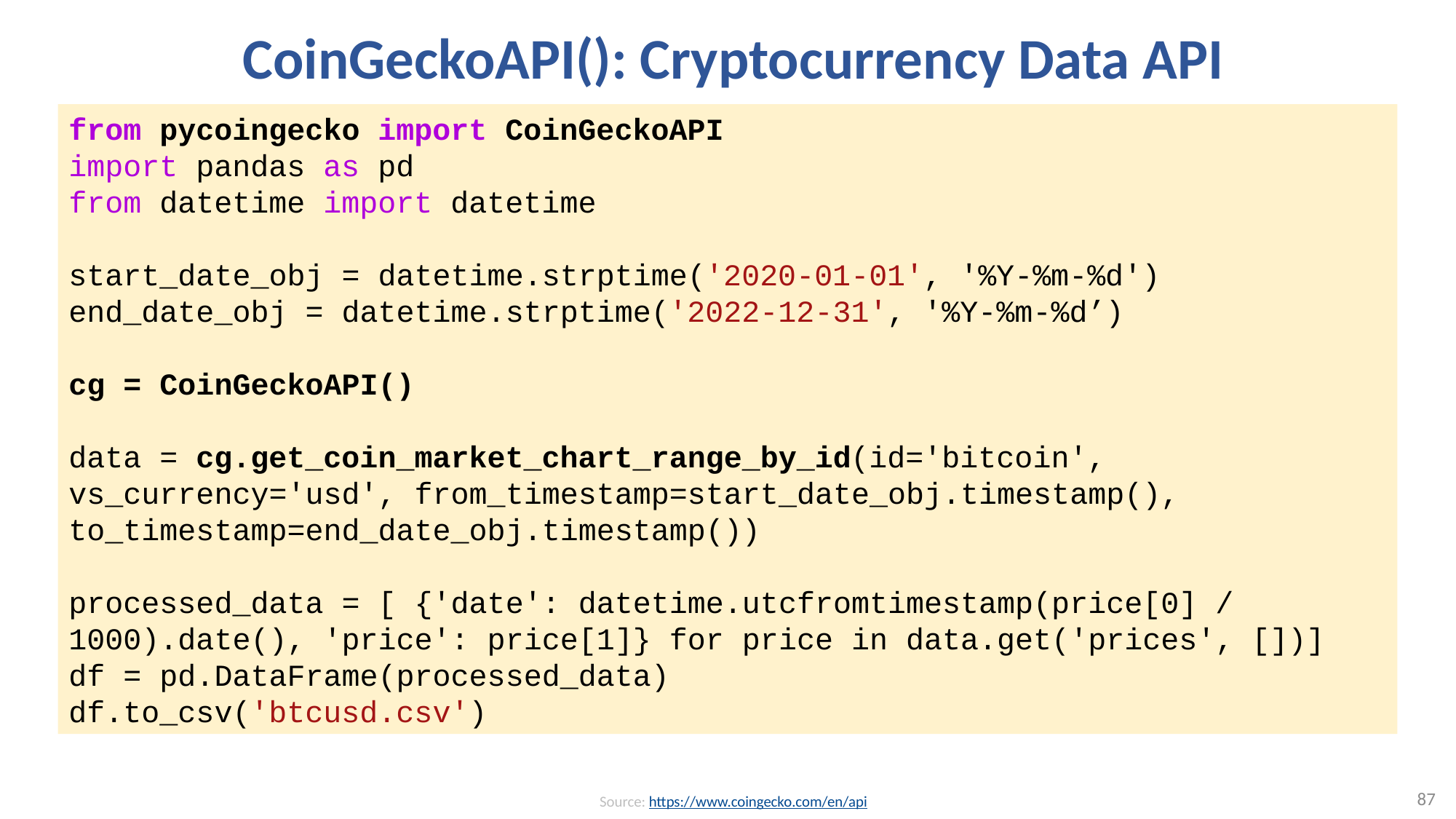

# CoinGeckoAPI(): Cryptocurrency Data API
from pycoingecko import CoinGeckoAPI
import pandas as pd
from datetime import datetime

start_date_obj = datetime.strptime('2020-01-01', '%Y-%m-%d')
end_date_obj = datetime.strptime('2022-12-31', '%Y-%m-%d’)

cg = CoinGeckoAPI()

data = cg.get_coin_market_chart_range_by_id(id='bitcoin', vs_currency='usd', from_timestamp=start_date_obj.timestamp(), to_timestamp=end_date_obj.timestamp())

processed_data = [ {'date': datetime.utcfromtimestamp(price[0] / 1000).date(), 'price': price[1]} for price in data.get('prices', [])]
df = pd.DataFrame(processed_data)
df.to_csv('btcusd.csv')
87
Source: https://www.coingecko.com/en/api